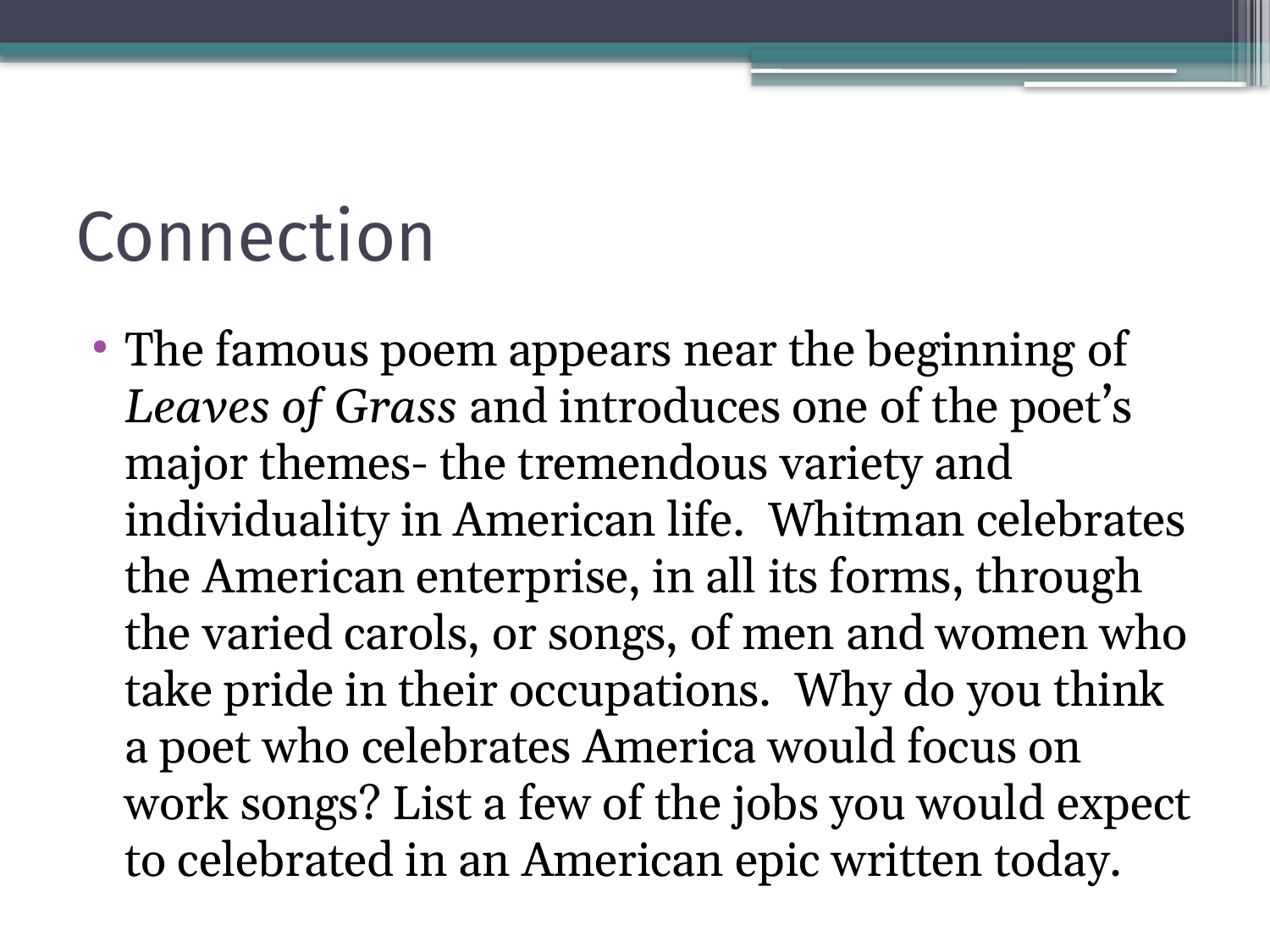

# Connection
The famous poem appears near the beginning of Leaves of Grass and introduces one of the poet’s major themes- the tremendous variety and individuality in American life.  Whitman celebrates the American enterprise, in all its forms, through the varied carols, or songs, of men and women who take pride in their occupations.  Why do you think a poet who celebrates America would focus on work songs? List a few of the jobs you would expect to celebrated in an American epic written today.